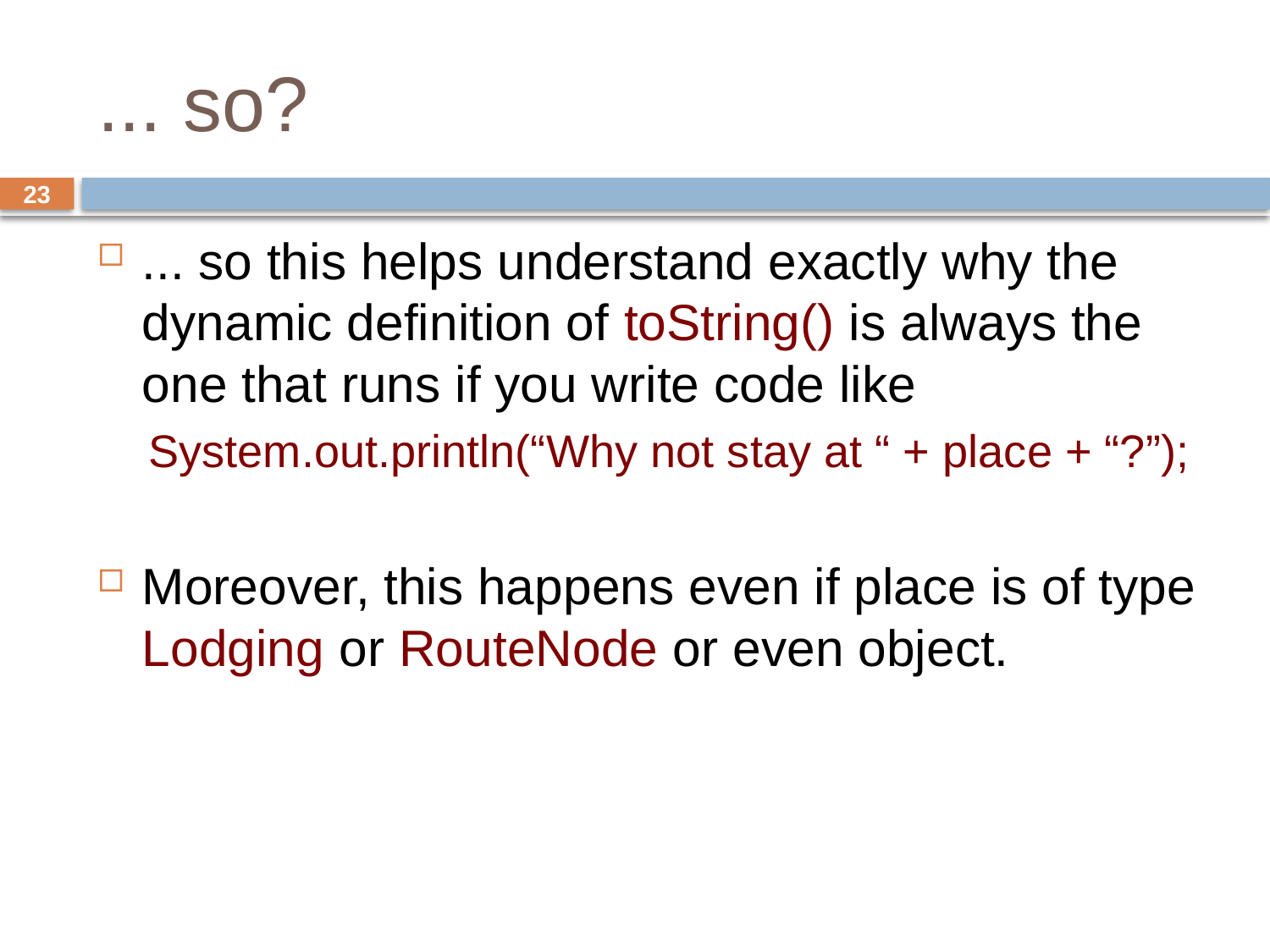

# ... so?
23
... so this helps understand exactly why the dynamic definition of toString() is always the one that runs if you write code like
System.out.println(“Why not stay at “ + place + “?”);

Moreover, this happens even if place is of type Lodging or RouteNode or even object.